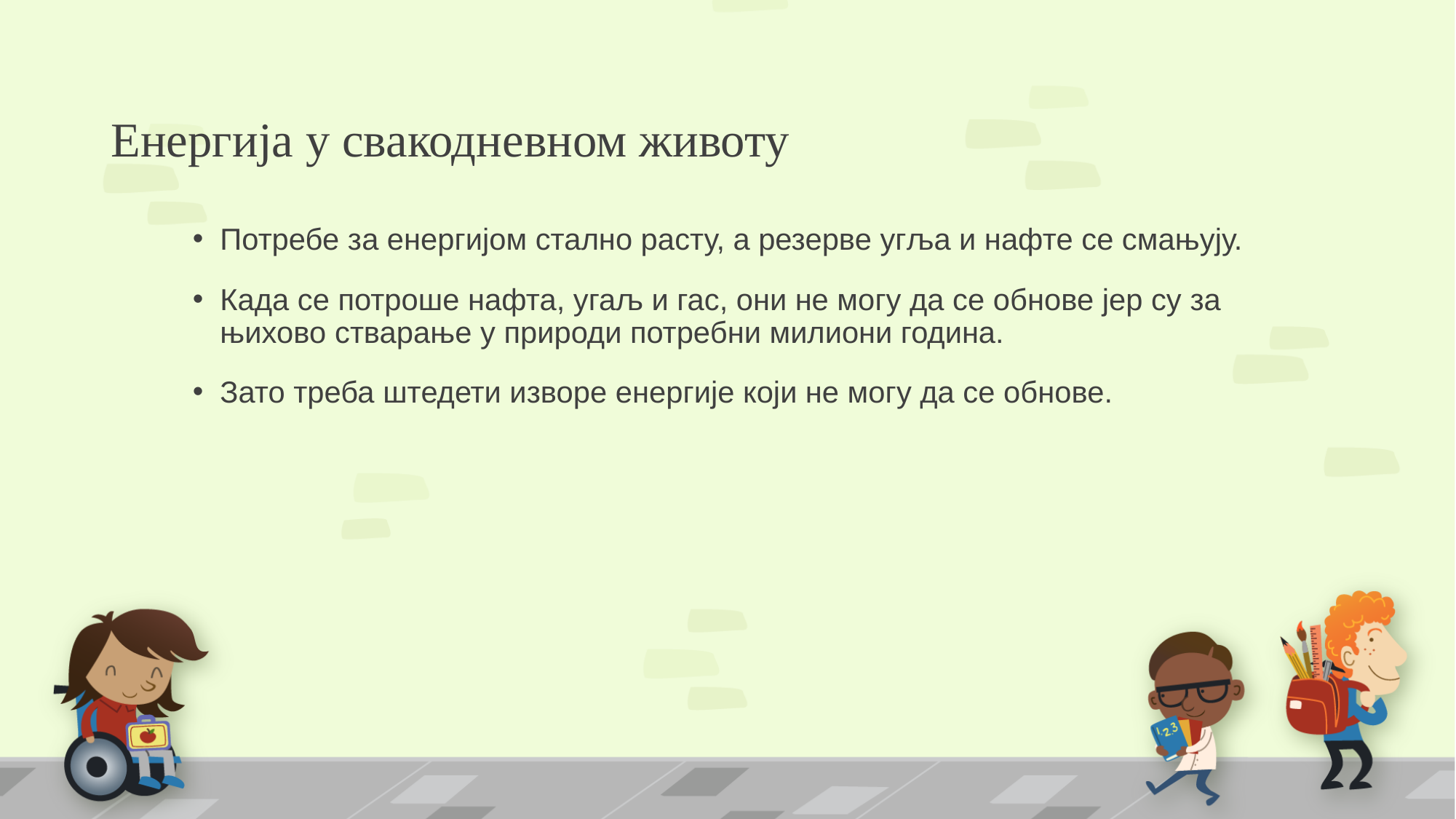

# Енергија у свакодневном животу
Потребе за енергијом стално расту, а резерве угља и нафте се смањују.
Када се потроше нафта, угаљ и гас, они не могу да се обнове јер су за њихово стварање у природи потребни милиони година.
Зато треба штедети изворе енергије који не могу да се обнове.